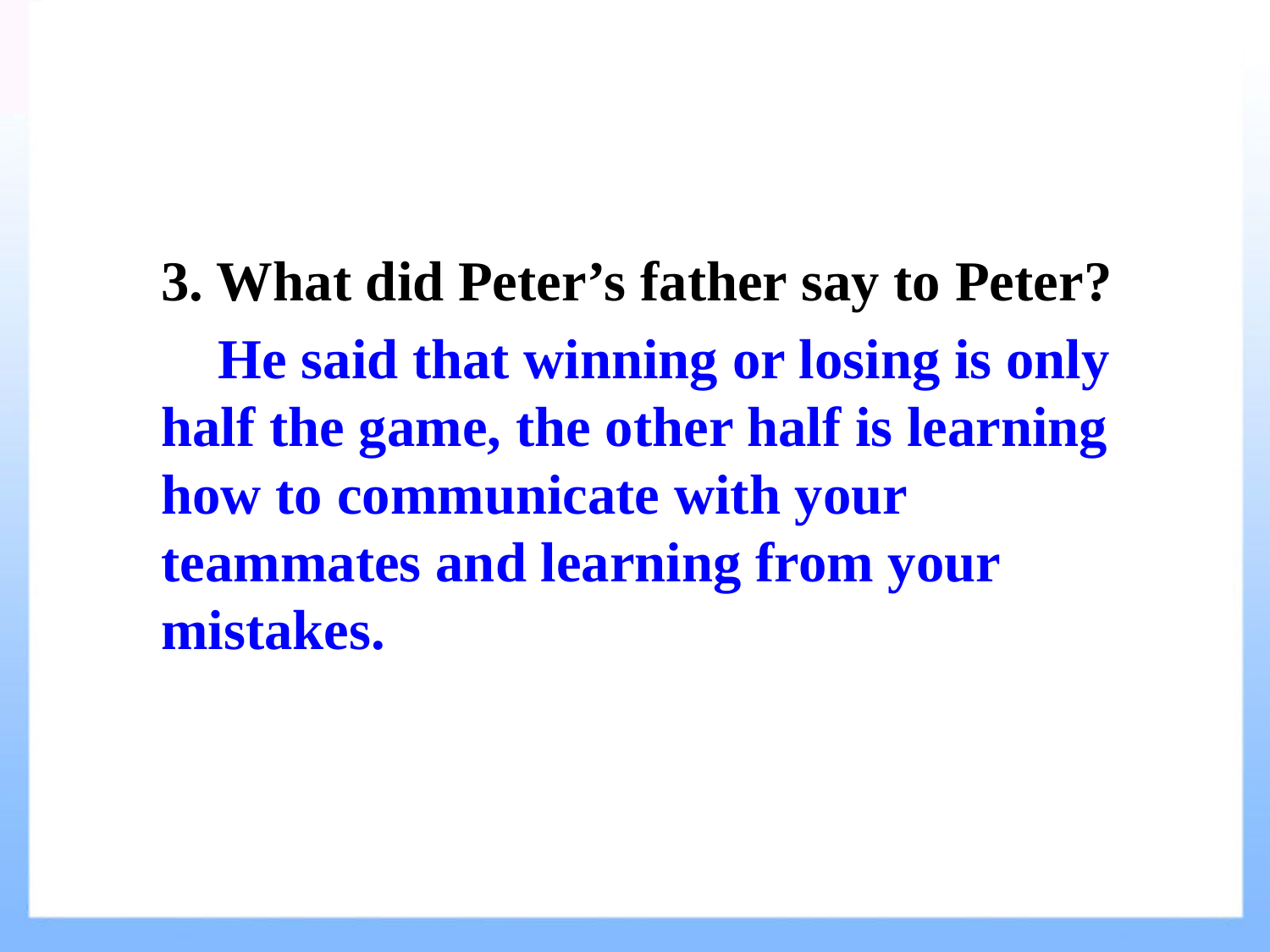

3. What did Peter’s father say to Peter?
    He said that winning or losing is only half the game, the other half is learning how to communicate with your teammates and learning from your mistakes.